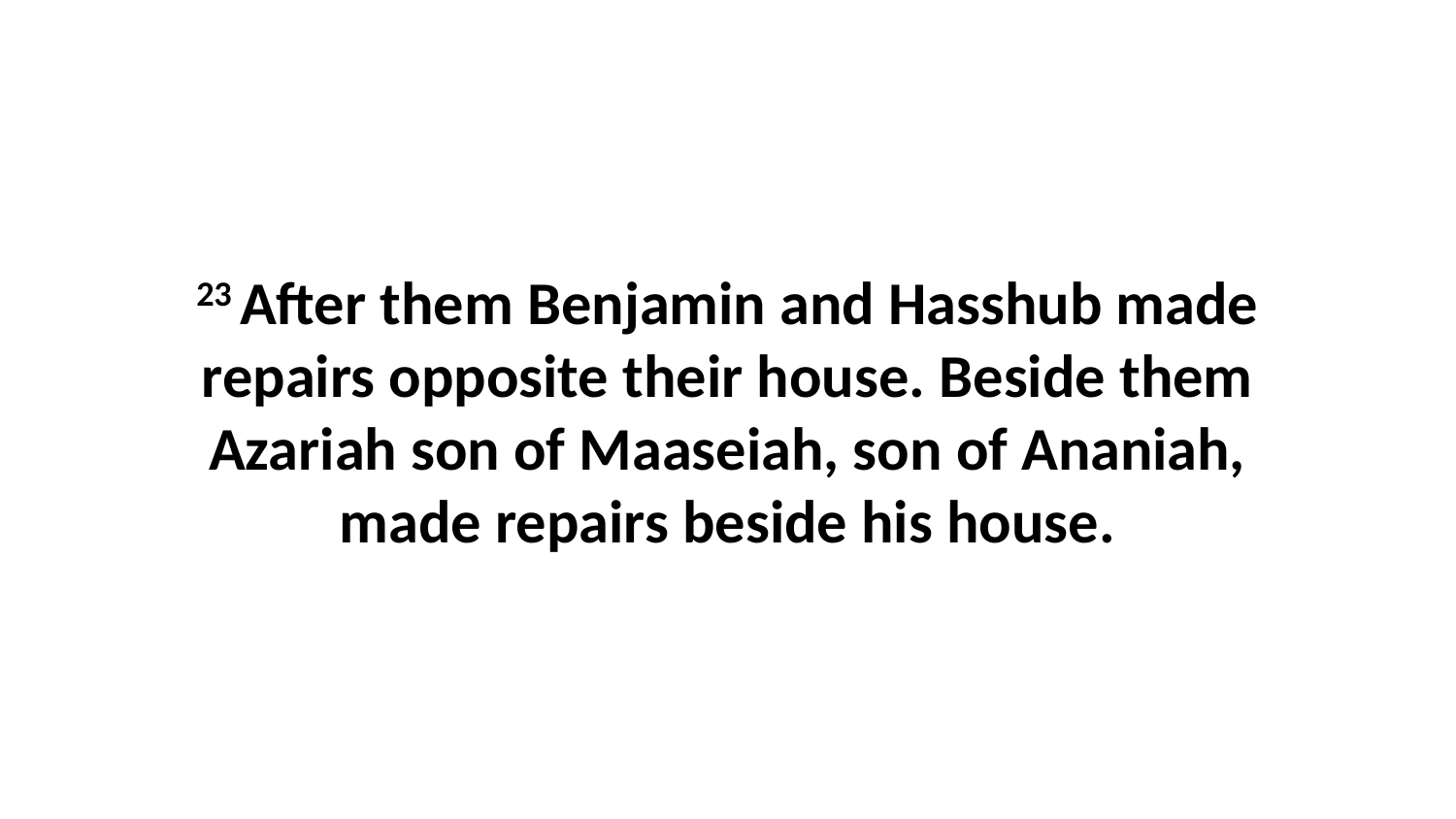

23 After them Benjamin and Hasshub made repairs opposite their house. Beside them Azariah son of Maaseiah, son of Ananiah, made repairs beside his house.